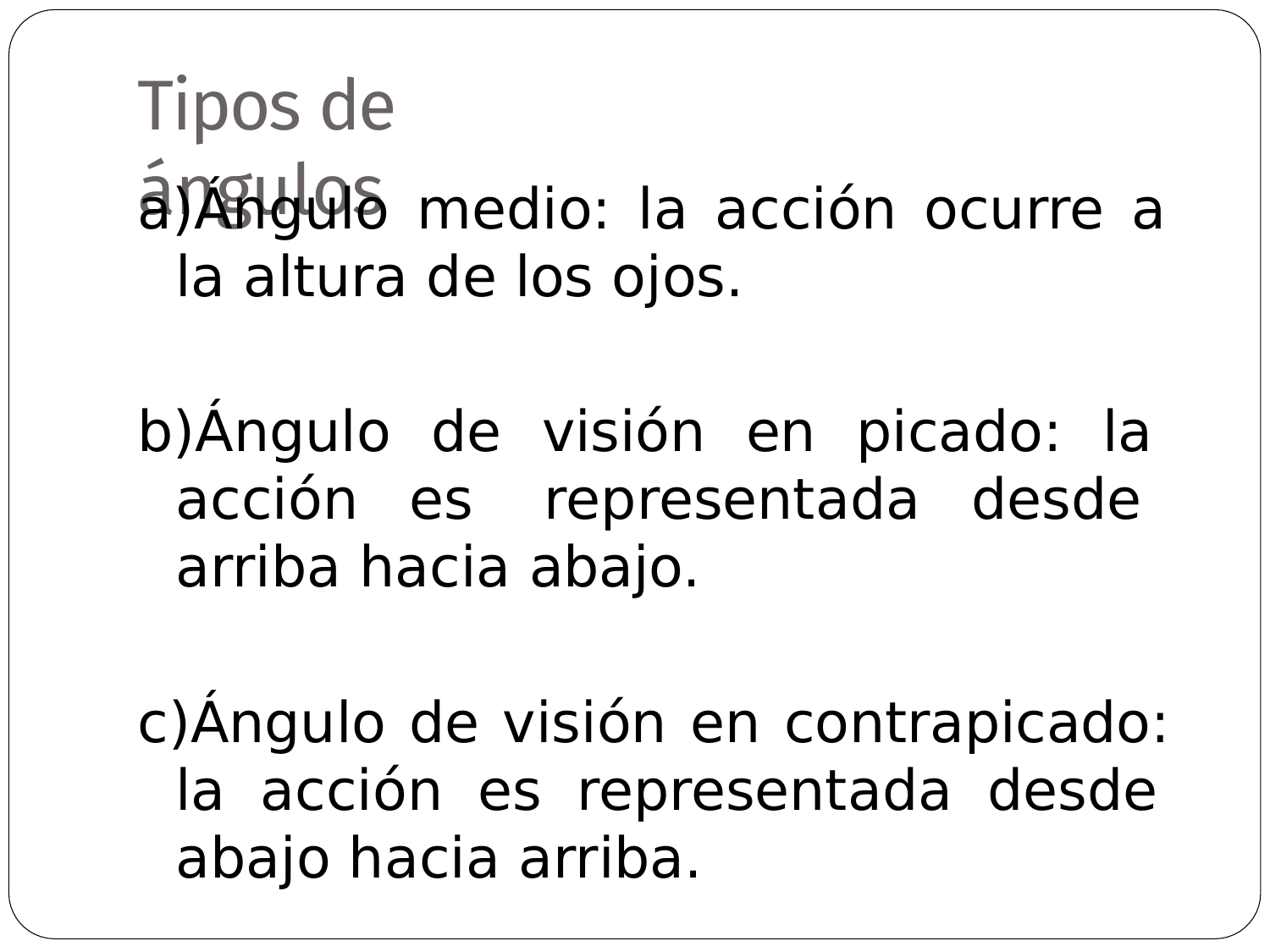

# Tipos de ángulos
Ángulo medio: la acción ocurre a  la altura de los ojos.

Ángulo de visión en picado: la  acción es representada desde  arriba hacia abajo.

Ángulo de visión en contrapicado:  la acción es representada desde  abajo hacia arriba.